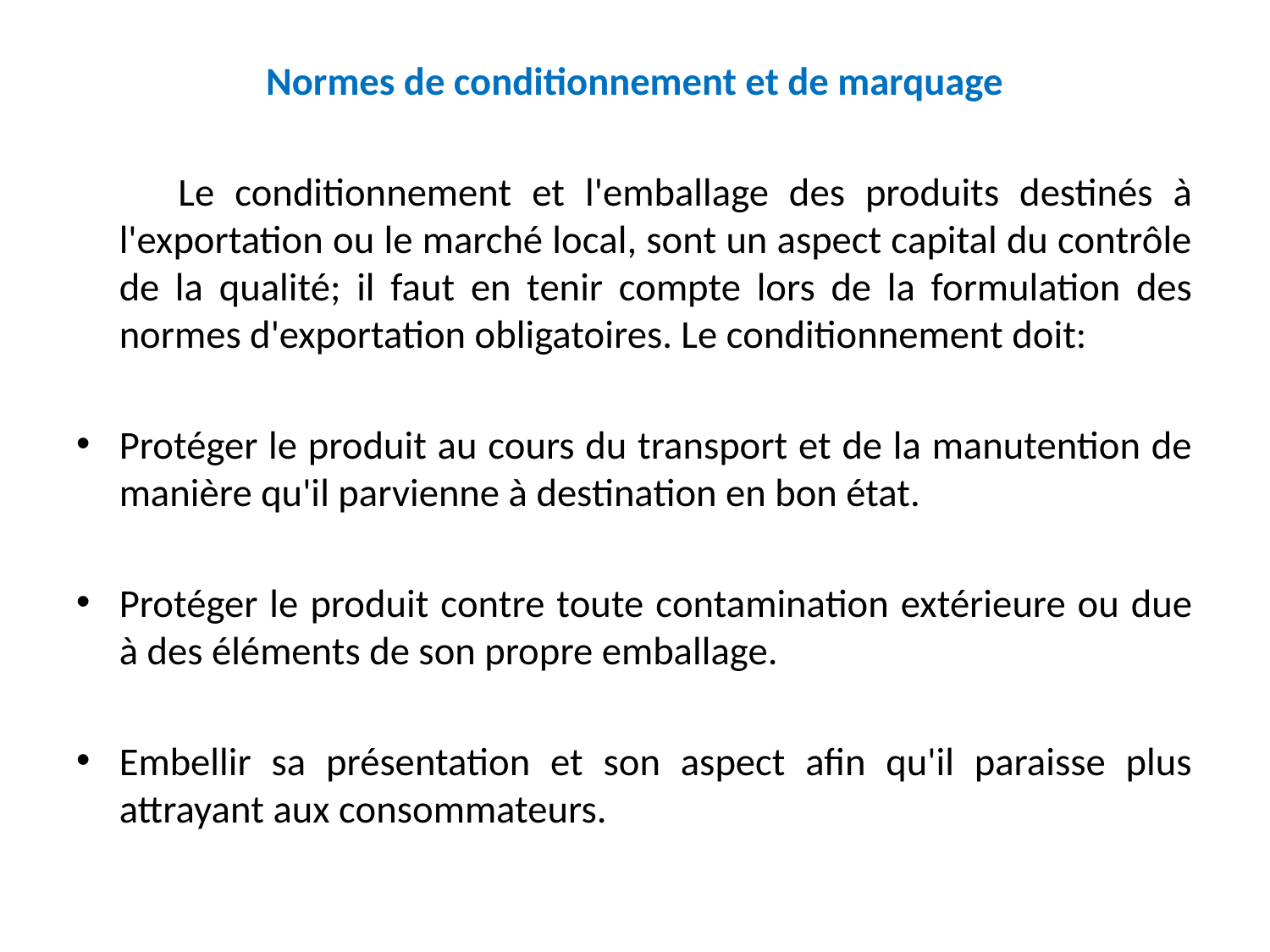

Normes de conditionnement et de marquage

     Le conditionnement et l'emballage des produits destinés à l'exportation ou le marché local, sont un aspect capital du contrôle de la qualité; il faut en tenir compte lors de la formulation des normes d'exportation obligatoires. Le conditionnement doit:

Protéger le produit au cours du transport et de la manutention de manière qu'il parvienne à destination en bon état.

Protéger le produit contre toute contamination extérieure ou due à des éléments de son propre emballage.

Embellir sa présentation et son aspect afin qu'il paraisse plus attrayant aux consommateurs.